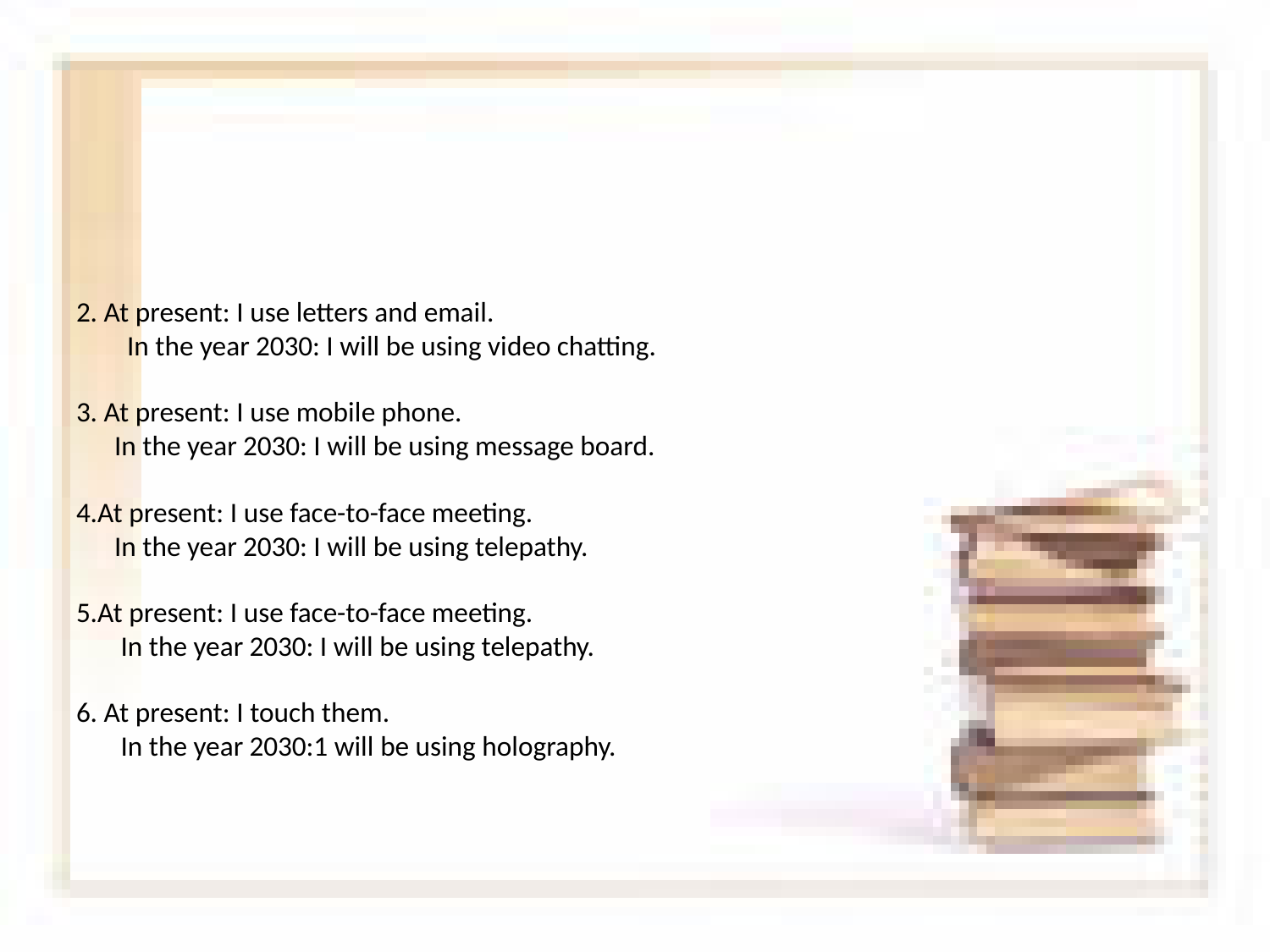

#

2. At present: I use letters and email.
  In the year 2030: I will be using video chatting.

3. At present: I use mobile phone.
In the year 2030: I will be using message board.

4.At present: I use face-to-face meeting.
In the year 2030: I will be using telepathy.

5.At present: I use face-to-face meeting.
 In the year 2030: I will be using telepathy.

6. At present: I touch them.
 In the year 2030:1 will be using holography.